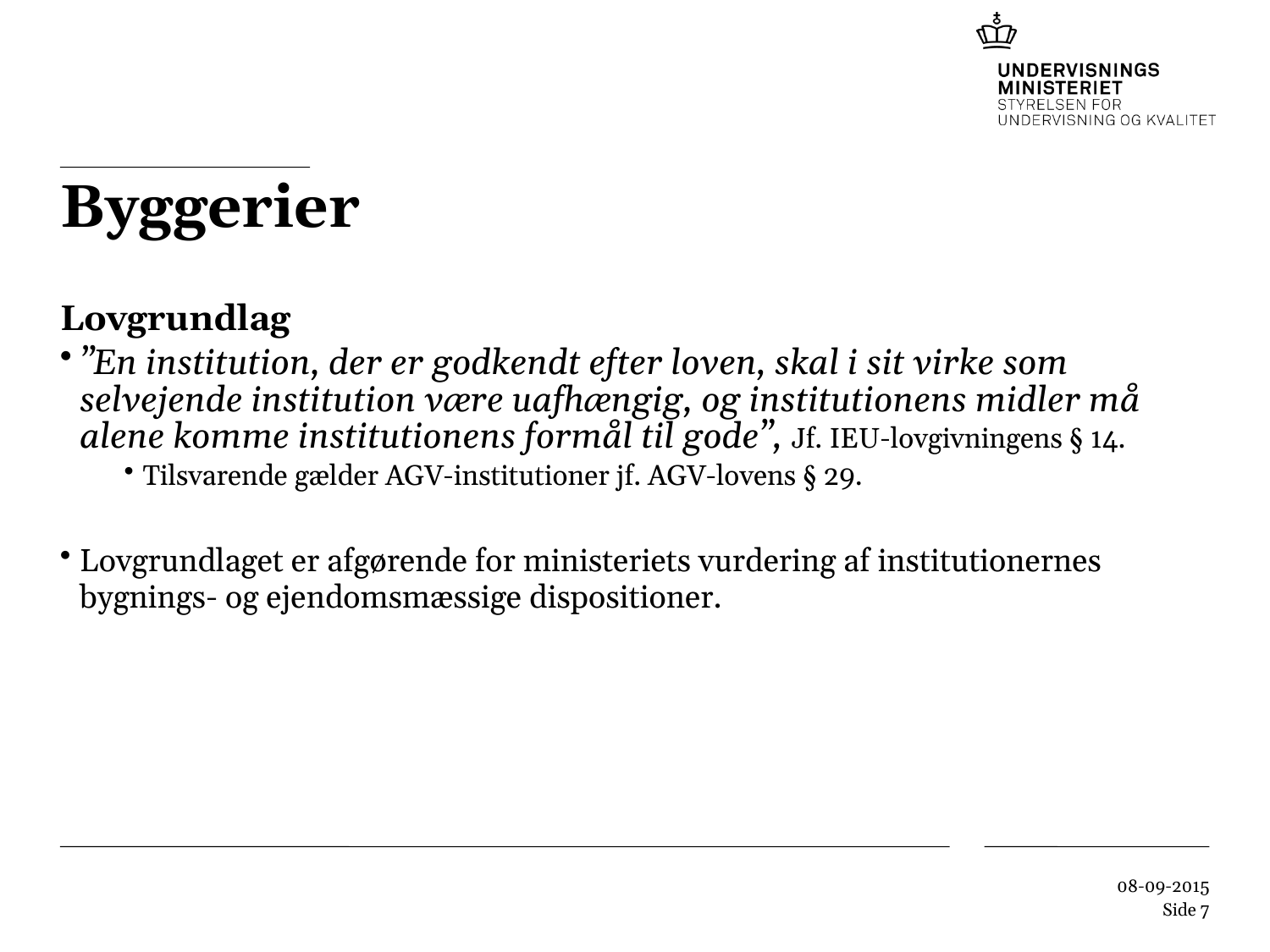

# Byggerier

Lovgrundlag
”En institution, der er godkendt efter loven, skal i sit virke som selvejende institution være uafhængig, og institutionens midler må alene komme institutionens formål til gode”, Jf. IEU-lovgivningens § 14.
Tilsvarende gælder AGV-institutioner jf. AGV-lovens § 29.

Lovgrundlaget er afgørende for ministeriets vurdering af institutionernes bygnings- og ejendomsmæssige dispositioner.
08-09-2015
Side 7